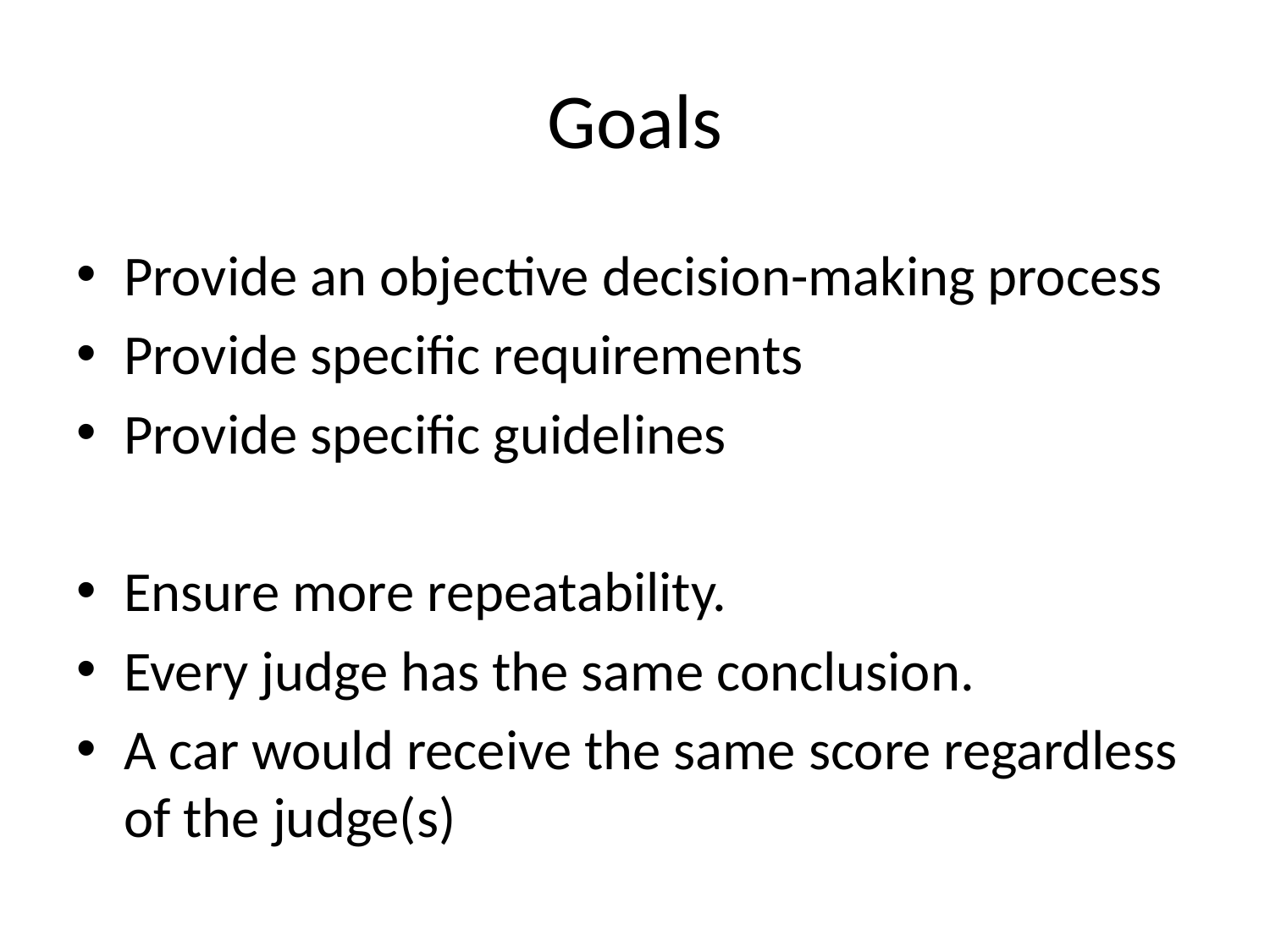

# Goals
Provide an objective decision-making process
Provide specific requirements
Provide specific guidelines

Ensure more repeatability.
Every judge has the same conclusion.
A car would receive the same score regardless of the judge(s)